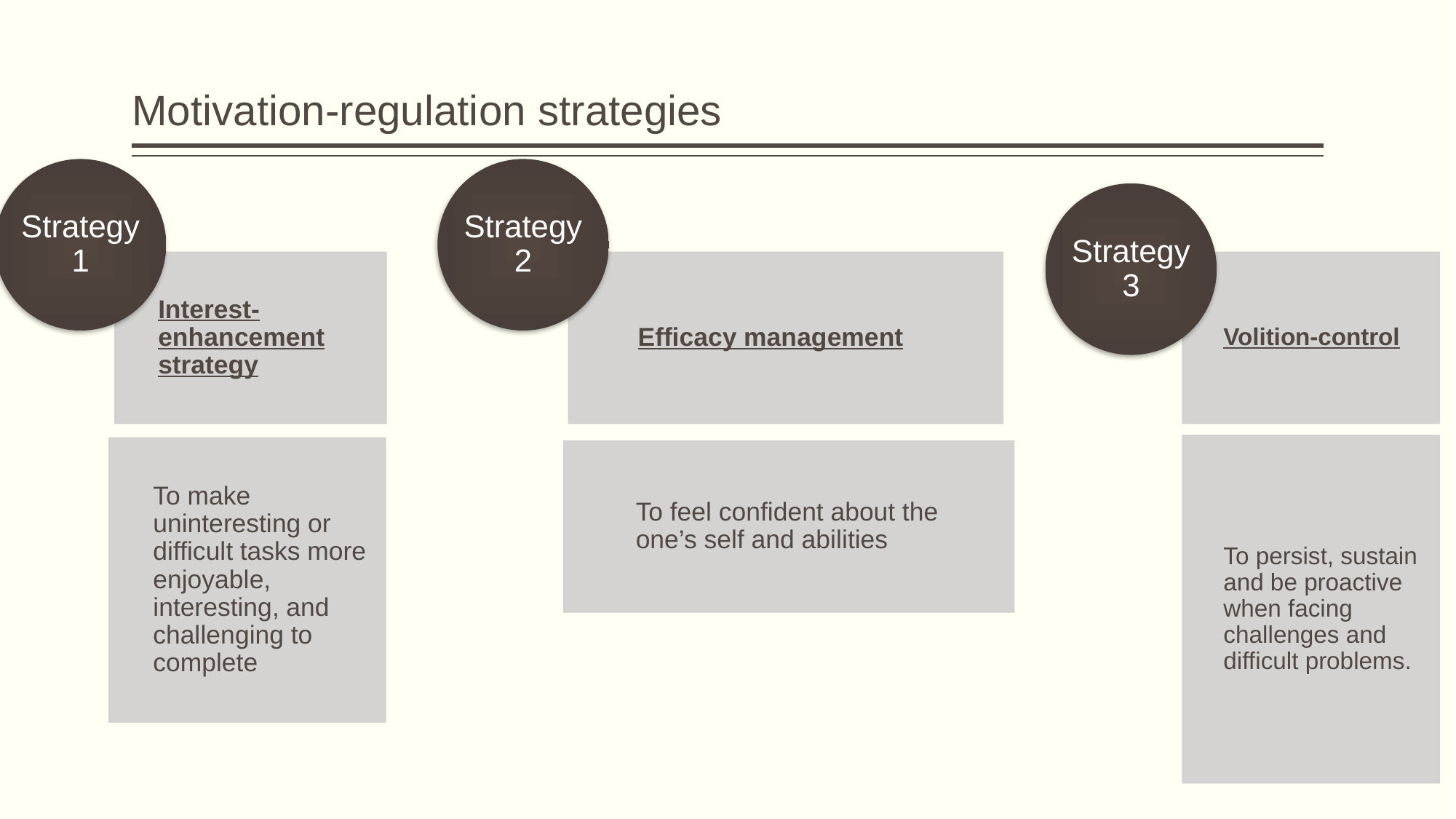

# Motivation-regulation strategies
Interest-enhancement strategy
To make uninteresting or difficult tasks more enjoyable, interesting, and challenging to complete
Strategy 1
Efficacy management
To feel confident about the one’s self and abilities
Strategy 2
Volition-control
To persist, sustain and be proactive when facing challenges and difficult problems.
Strategy 3